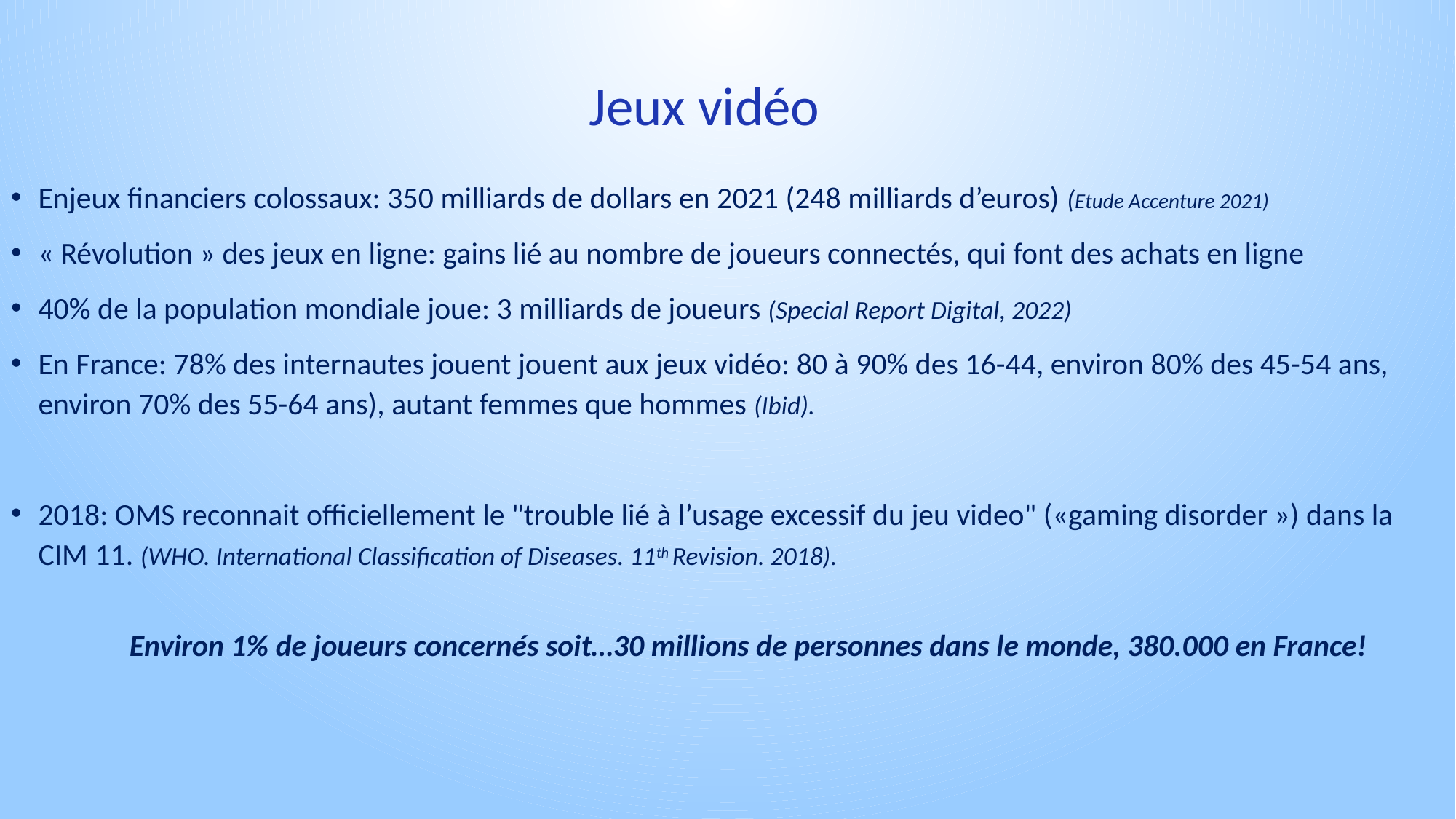

# Jeux vidéo
Enjeux financiers colossaux: 350 milliards de dollars en 2021 (248 milliards d’euros) (Etude Accenture 2021)
« Révolution » des jeux en ligne: gains lié au nombre de joueurs connectés, qui font des achats en ligne
40% de la population mondiale joue: 3 milliards de joueurs (Special Report Digital, 2022)
En France: 78% des internautes jouent jouent aux jeux vidéo: 80 à 90% des 16-44, environ 80% des 45-54 ans, environ 70% des 55-64 ans), autant femmes que hommes (Ibid).

2018: OMS reconnait officiellement le "trouble lié à l’usage excessif du jeu video" («gaming disorder ») dans la CIM 11. (WHO. International Classification of Diseases. 11th Revision. 2018).

Environ 1% de joueurs concernés soit…30 millions de personnes dans le monde, 380.000 en France!